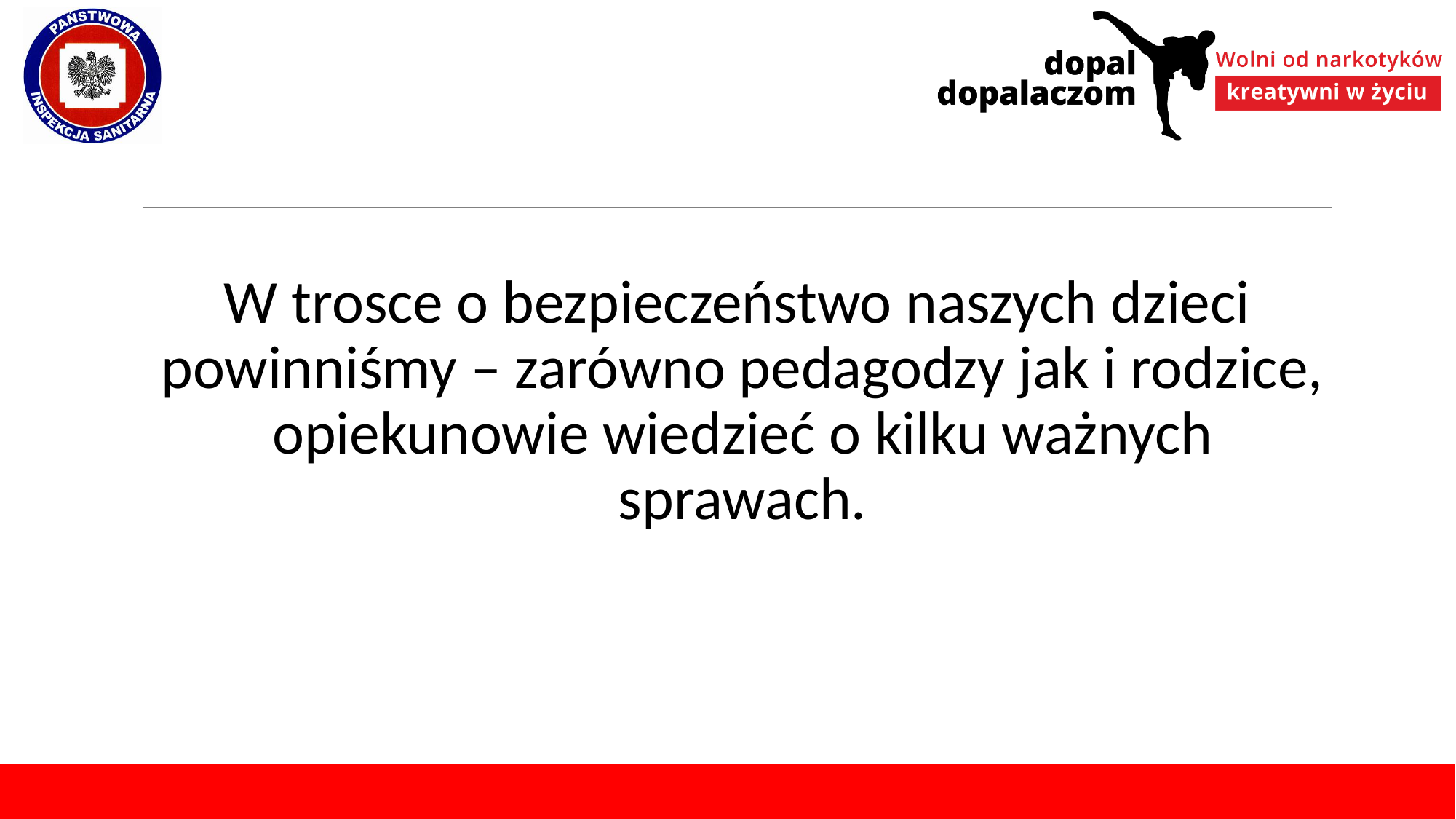

W trosce o bezpieczeństwo naszych dzieci powinniśmy – zarówno pedagodzy jak i rodzice, opiekunowie wiedzieć o kilku ważnych sprawach.